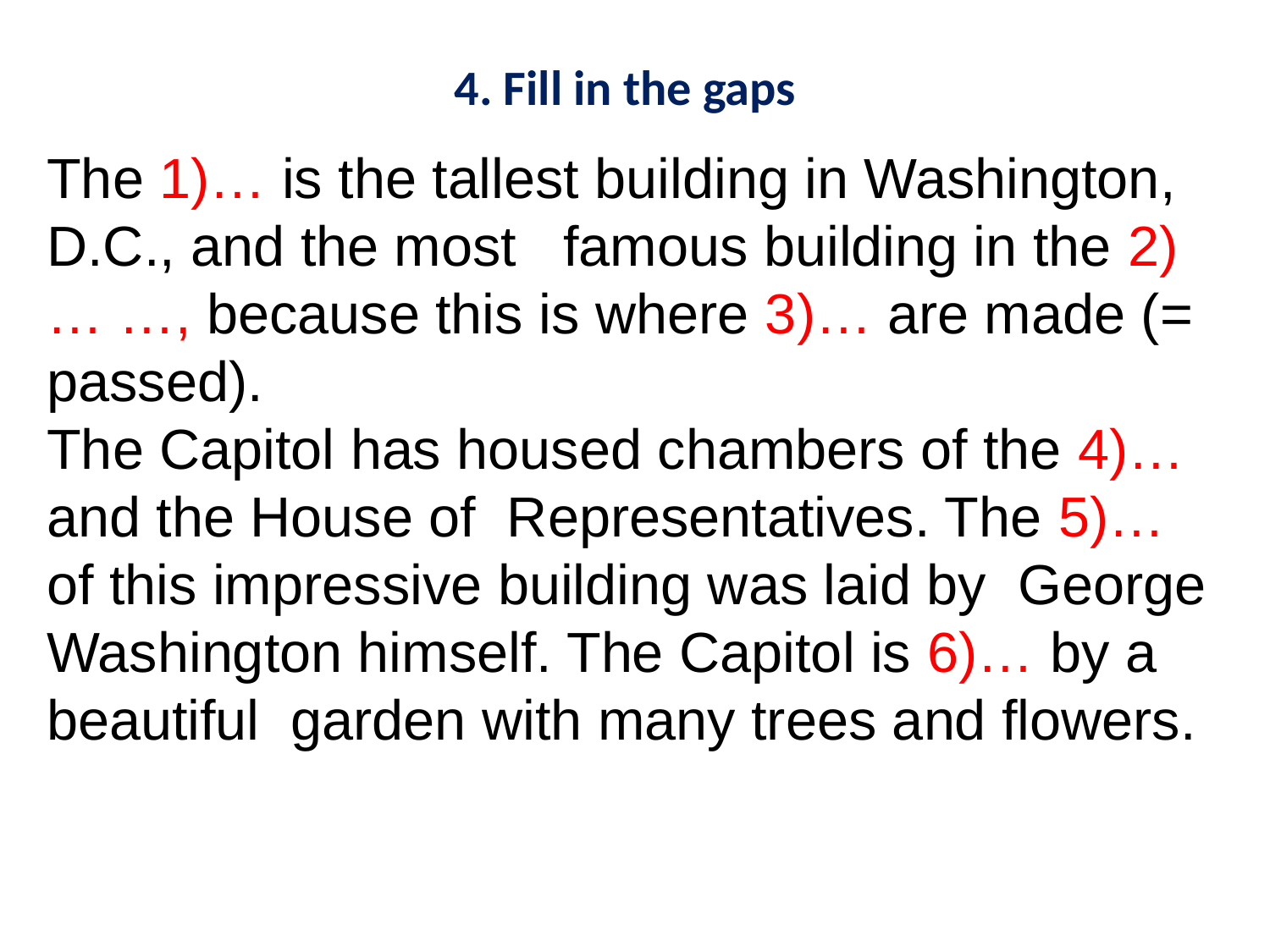

4. Fill in the gaps
The 1)… is the tallest building in Washington, D.C., and the most   famous building in the 2)… …, because this is where 3)… are made (= passed).
The Capitol has housed chambers of the 4)…  and the House of  Representatives. The 5)… of this impressive building was laid by  George Washington himself. The Capitol is 6)… by a beautiful  garden with many trees and flowers.